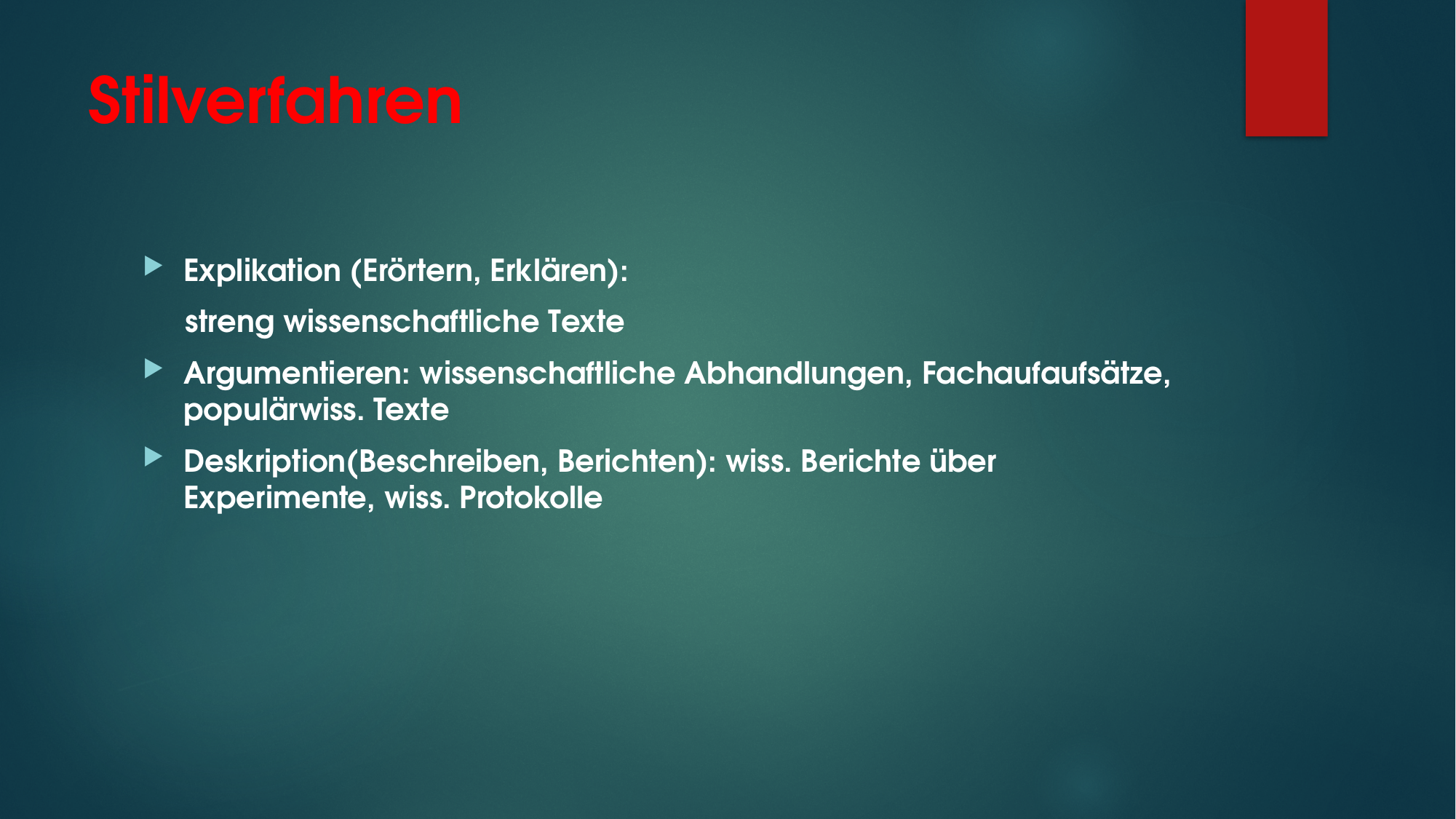

# Stilverfahren
Explikation (Erörtern, Erklären):
     streng wissenschaftliche Texte
Argumentieren: wissenschaftliche Abhandlungen, Fachaufaufsätze, populärwiss. Texte
Deskription(Beschreiben, Berichten): wiss. Berichte über Experimente, wiss. Protokolle